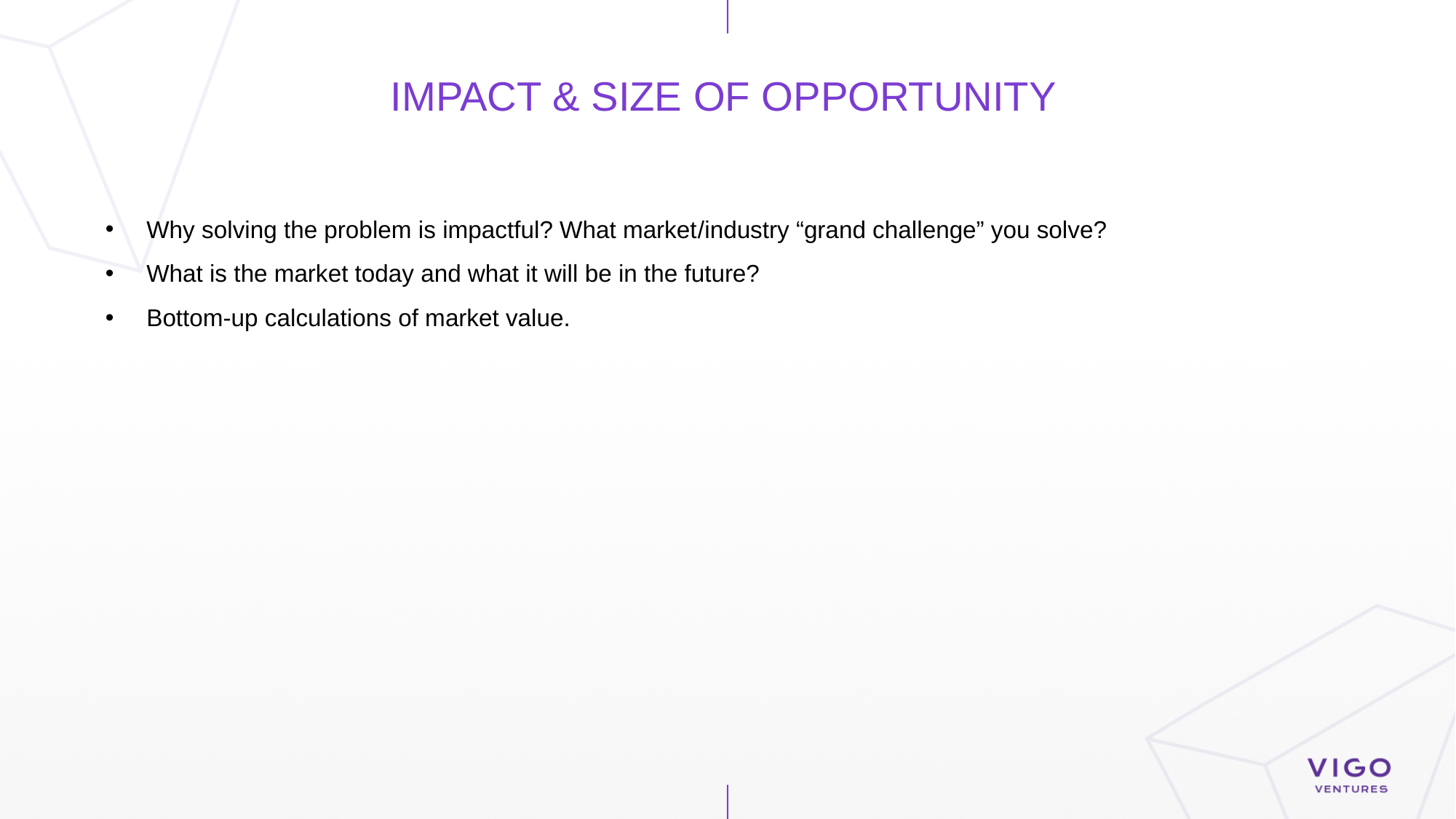

# IMPACT & SIZE OF OPPORTUNITY
Why solving the problem is impactful? What market/industry “grand challenge” you solve?
What is the market today and what it will be in the future?
Bottom-up calculations of market value.